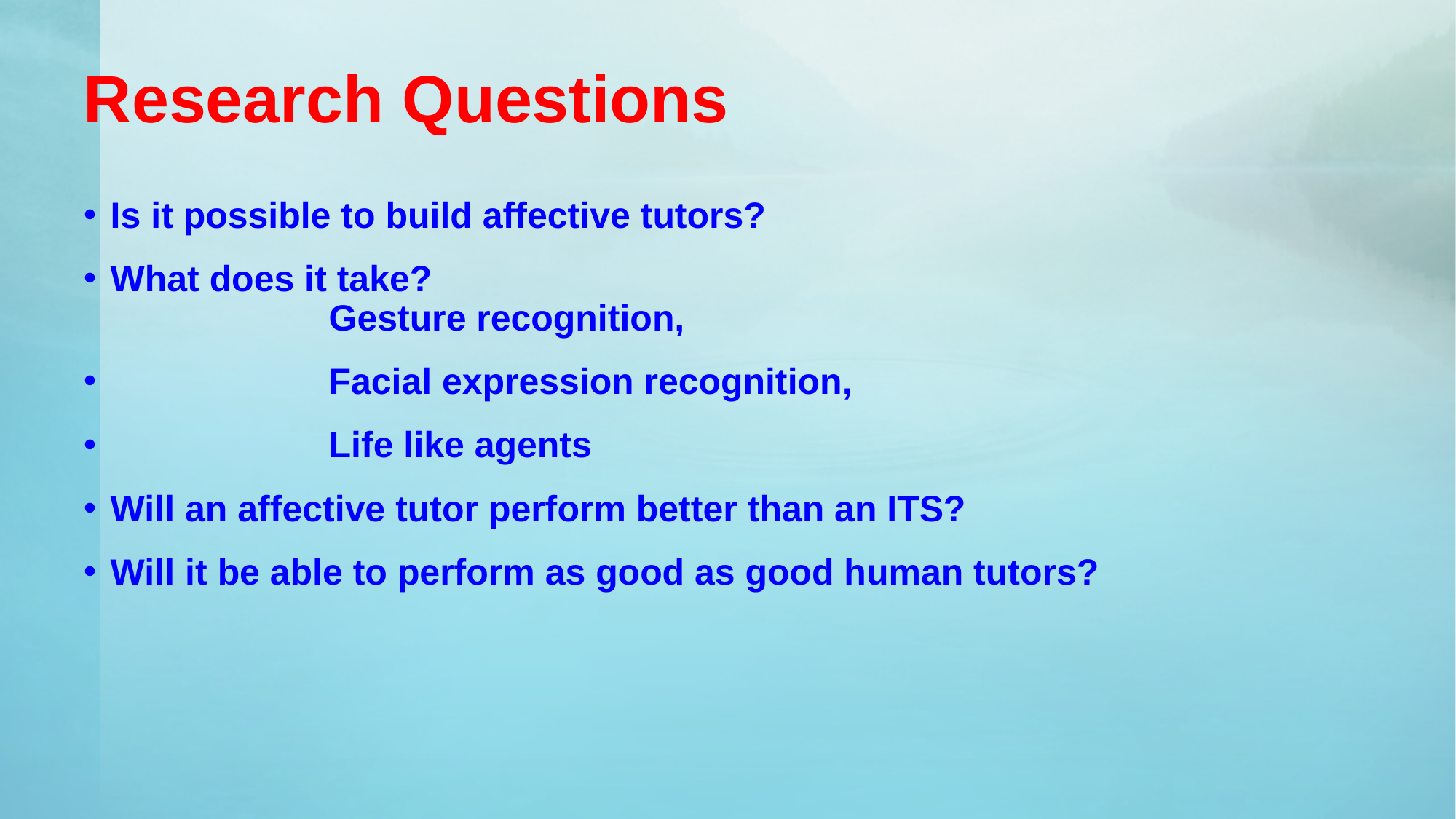

# Research Questions
Is it possible to build affective tutors?
What does it take?
		Gesture recognition,
		Facial expression recognition,
		Life like agents
Will an affective tutor perform better than an ITS?
Will it be able to perform as good as good human tutors?